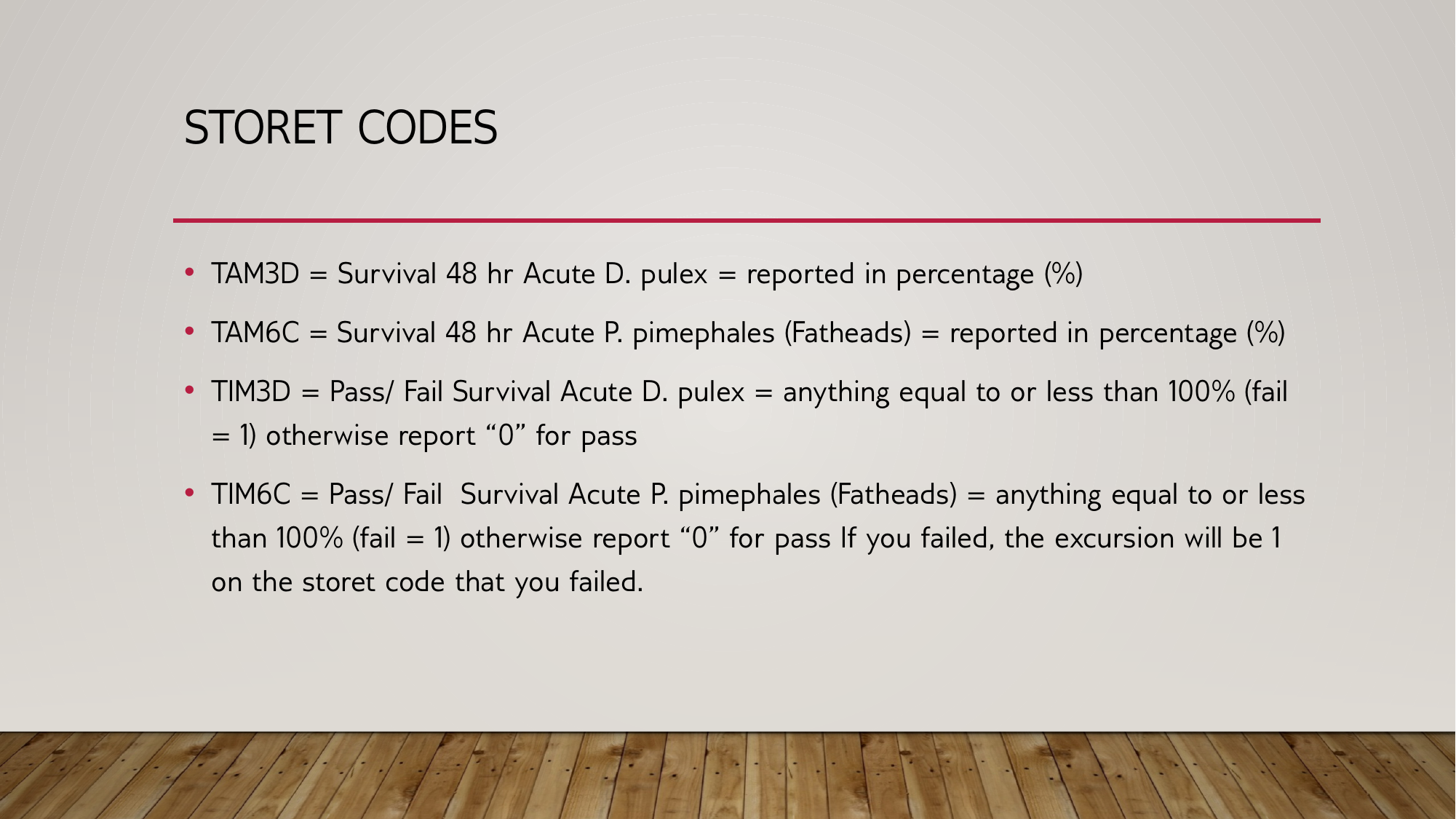

# Storet Codes
TAM3D = Survival 48 hr Acute D. pulex = reported in percentage (%)
TAM6C = Survival 48 hr Acute P. pimephales (Fatheads) = reported in percentage (%)
TIM3D = Pass/ Fail Survival Acute D. pulex = anything equal to or less than 100% (fail = 1) otherwise report “0” for pass
TIM6C = Pass/ Fail  Survival Acute P. pimephales (Fatheads) = anything equal to or less than 100% (fail = 1) otherwise report “0” for pass If you failed, the excursion will be 1 on the storet code that you failed.